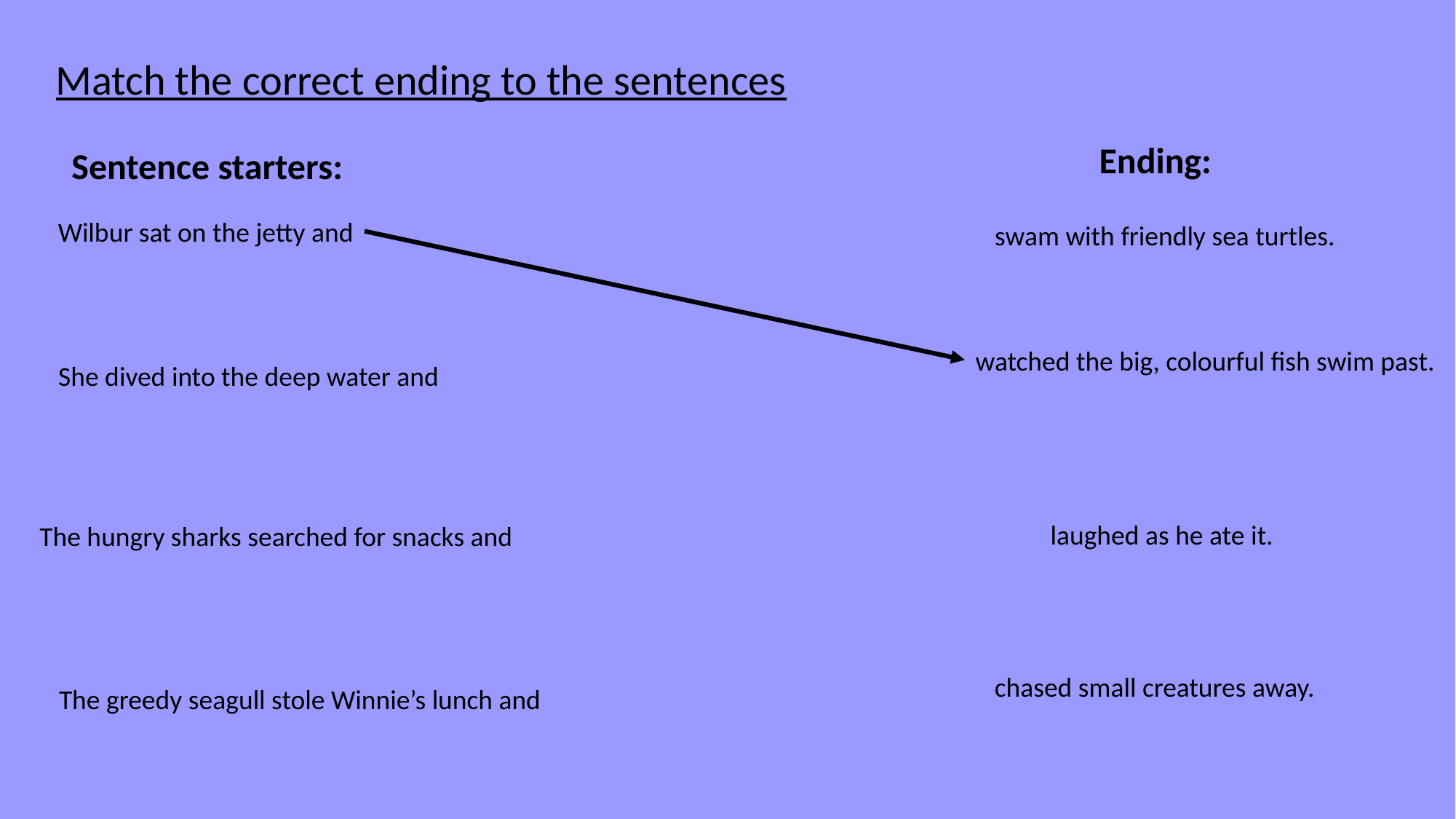

Match the correct ending to the sentences
Ending:
Sentence starters:
Wilbur sat on the jetty and
swam with friendly sea turtles.
watched the big, colourful fish swim past.
She dived into the deep water and
laughed as he ate it.
The hungry sharks searched for snacks and
chased small creatures away.
The greedy seagull stole Winnie’s lunch and